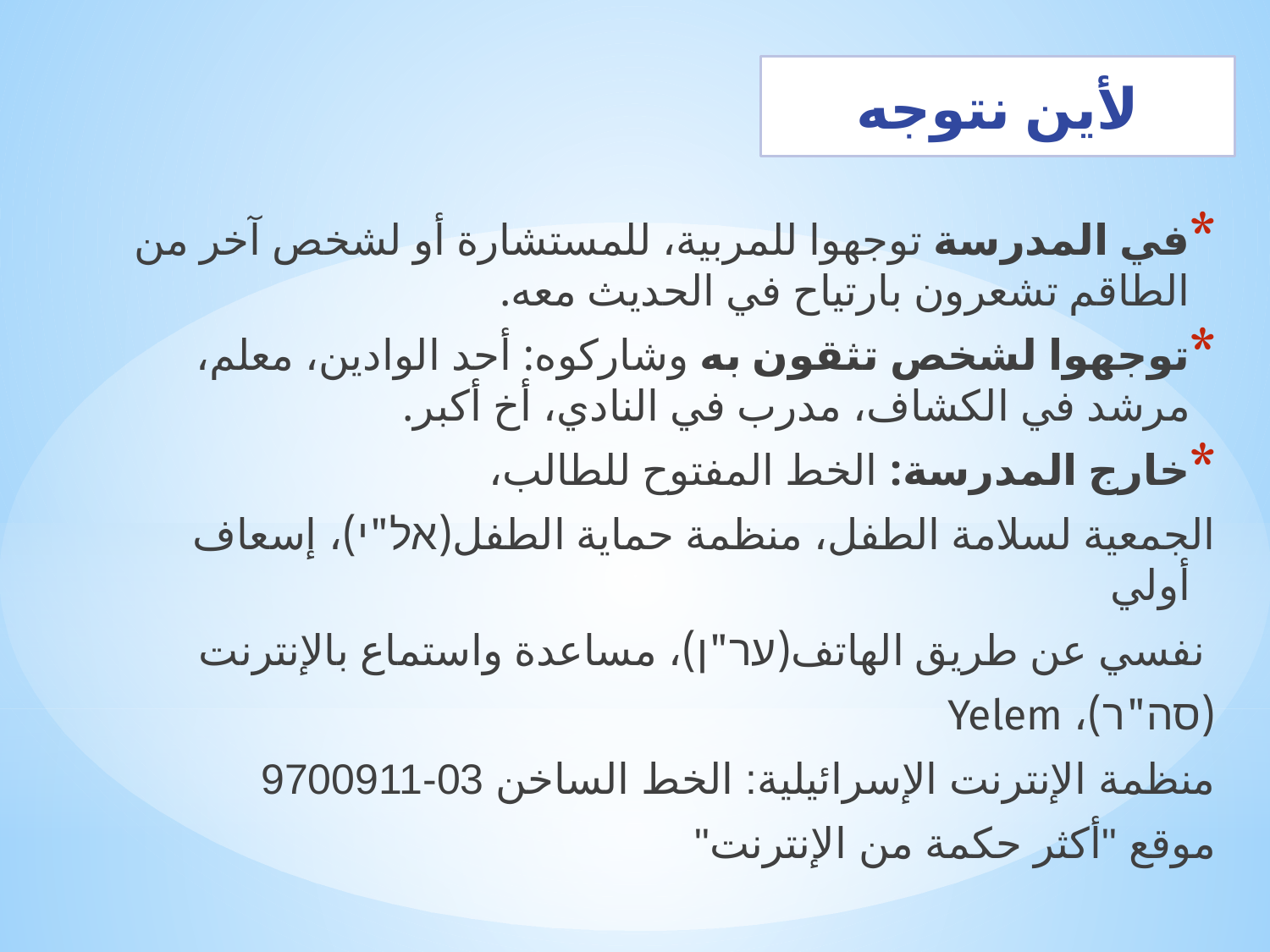

لأين نتوجه
في المدرسة توجهوا للمربية، للمستشارة أو لشخص آخر من الطاقم تشعرون بارتياح في الحديث معه.
توجهوا لشخص تثقون به وشاركوه: أحد الوادين، معلم، مرشد في الكشاف، مدرب في النادي، أخ أكبر.
خارج المدرسة: الخط المفتوح للطالب،
الجمعية لسلامة الطفل، منظمة حماية الطفل(אל"י)، إسعاف أولي
 نفسي عن طريق الهاتف(ער"ן)، مساعدة واستماع بالإنترنت
(סה"ר)، Yelem
منظمة الإنترنت الإسرائيلية: الخط الساخن 03-9700911
موقع "أكثر حكمة من الإنترنت"